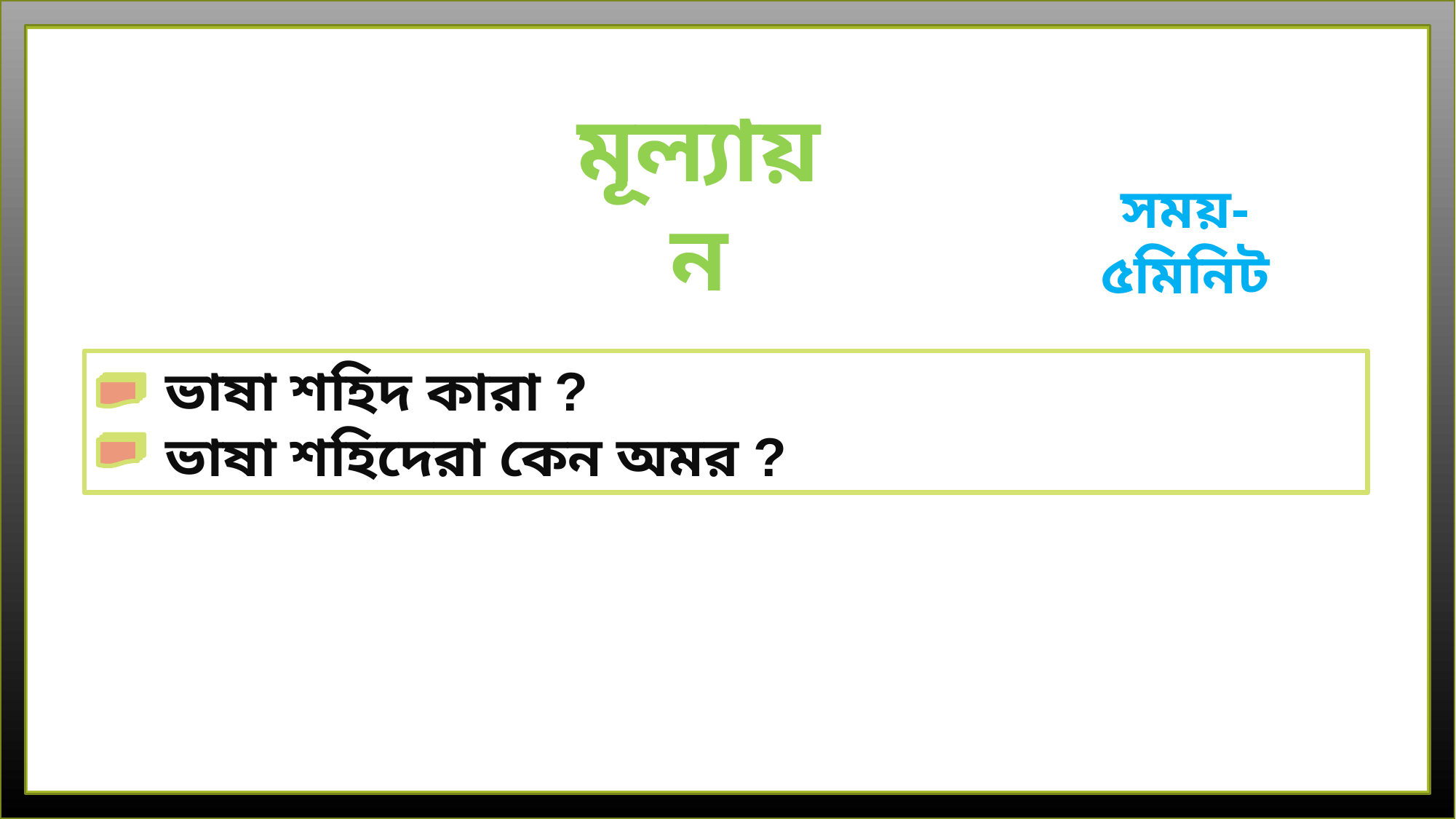

মূল্যায়ন
সময়- ৫মিনিট
     ভাষা শহিদ কারা ?
     ভাষা শহিদেরা কেন অমর ?